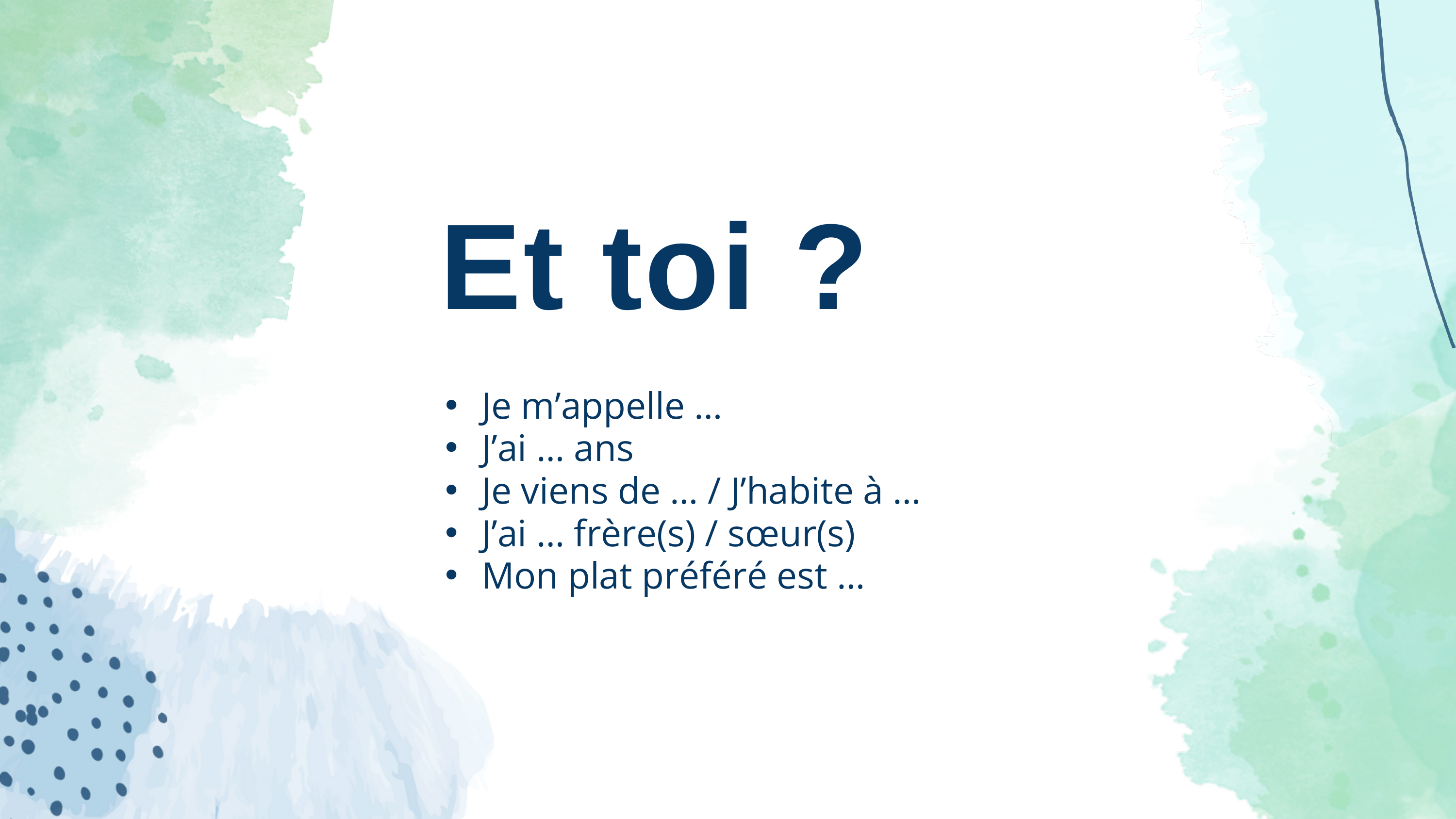

Et toi ?

Je m’appelle …
J’ai … ans
Je viens de … / J’habite à …
J’ai … frère(s) / sœur(s)
Mon plat préféré est …